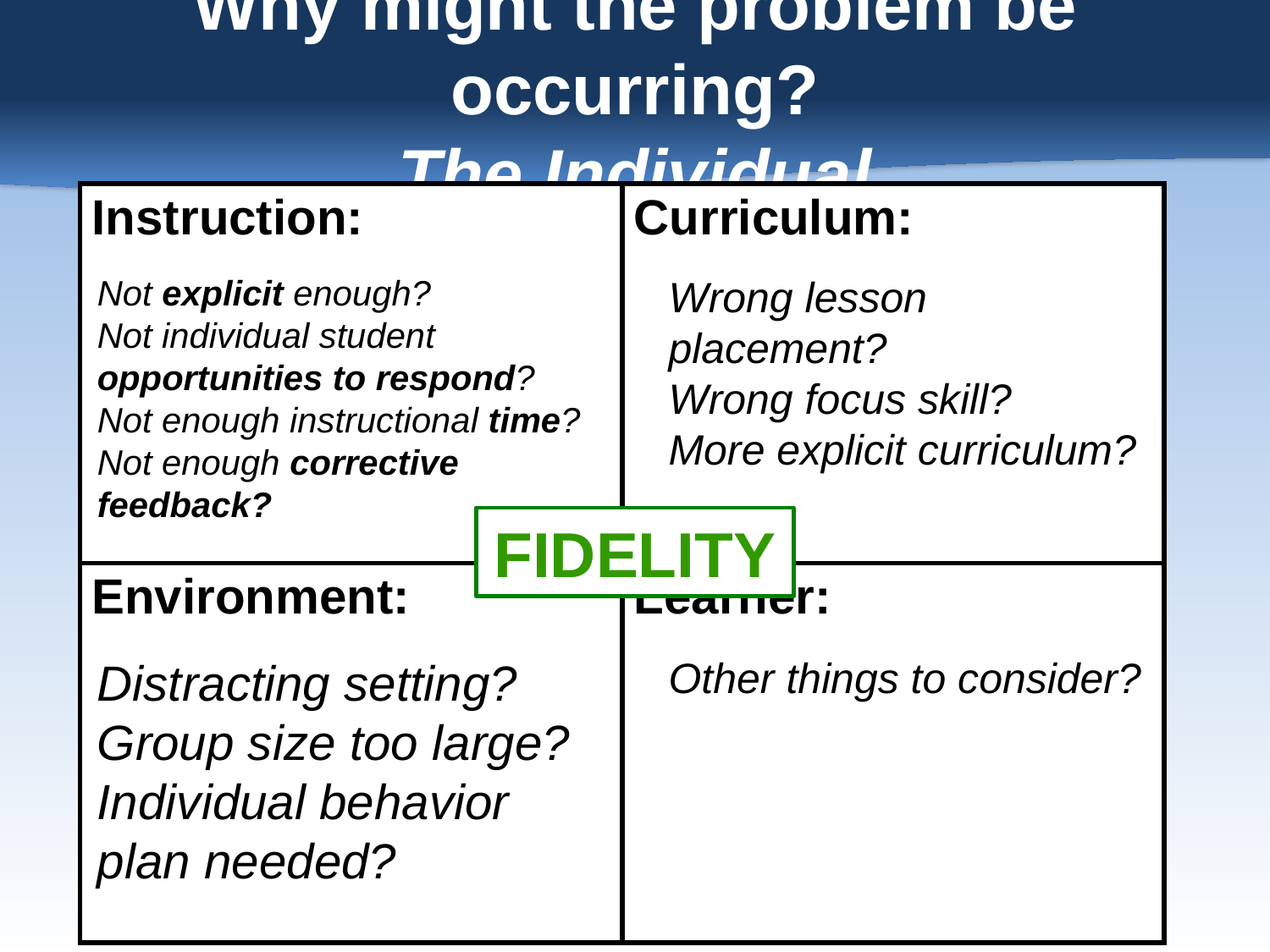

# Why might the problem be occurring? The Individual
| Instruction: | Curriculum: |
| --- | --- |
| Environment: | Learner: |
Not explicit enough?
Not individual student opportunities to respond?
Not enough instructional time?
Not enough corrective feedback?
Wrong lesson placement?
Wrong focus skill?
More explicit curriculum?
FIDELITY
Distracting setting?
Group size too large?
Individual behavior plan needed?
Other things to consider?
52